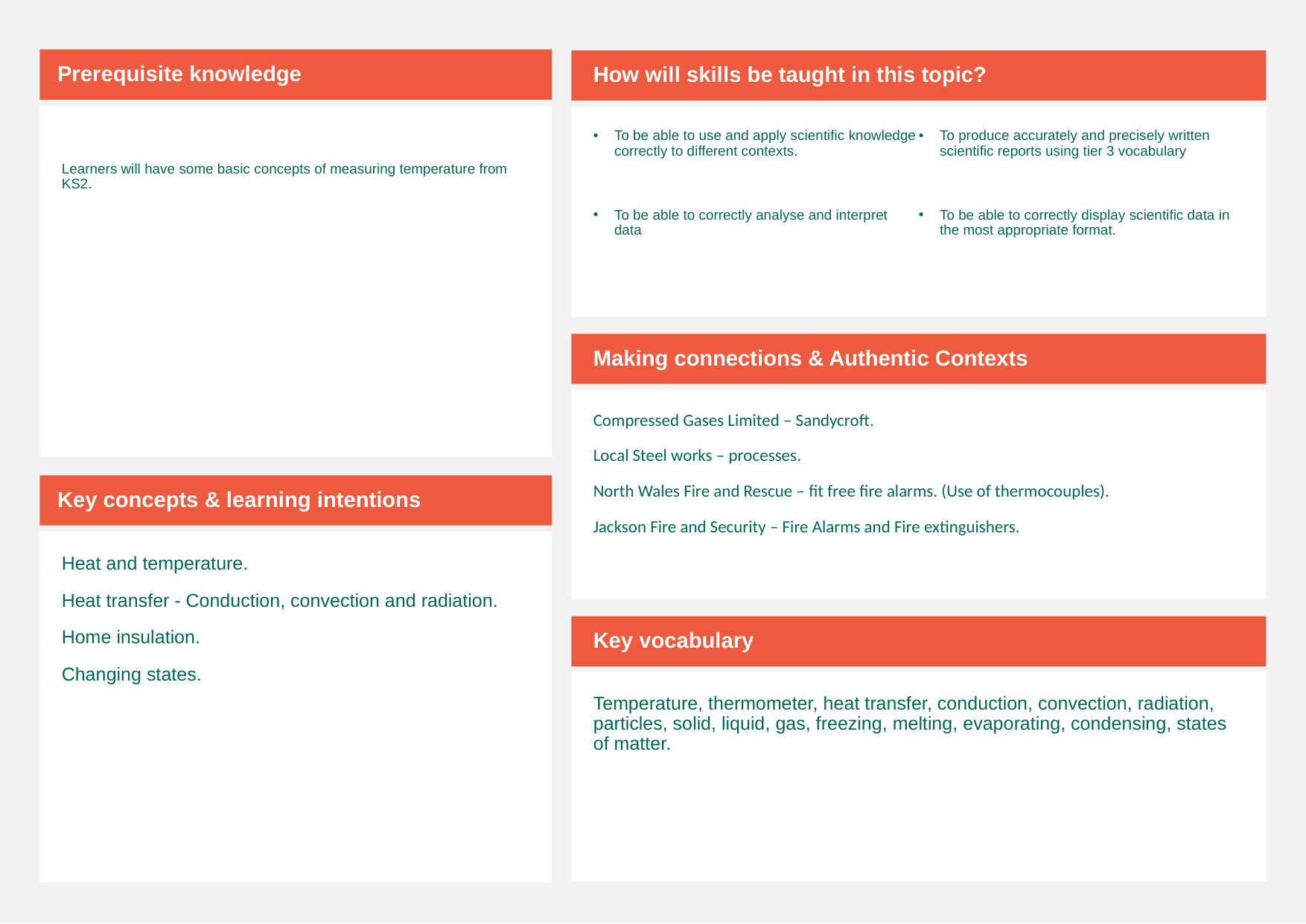

Prerequisite knowledge
How will skills be taught in this topic?

Learners will have some basic concepts of measuring temperature from KS2.
To be able to use and apply scientific knowledge correctly to different contexts.

To be able to correctly analyse and interpret data

To produce accurately and precisely written scientific reports using tier 3 vocabulary

To be able to correctly display scientific data in the most appropriate format.

Making connections & Authentic Contexts
Compressed Gases Limited – Sandycroft.
Local Steel works – processes.
North Wales Fire and Rescue – fit free fire alarms. (Use of thermocouples).
Jackson Fire and Security – Fire Alarms and Fire extinguishers.

Key concepts & learning intentions
Heat and temperature.
Heat transfer - Conduction, convection and radiation.
Home insulation.
Changing states.

Key vocabulary
Temperature, thermometer, heat transfer, conduction, convection, radiation, particles, solid, liquid, gas, freezing, melting, evaporating, condensing, states of matter.